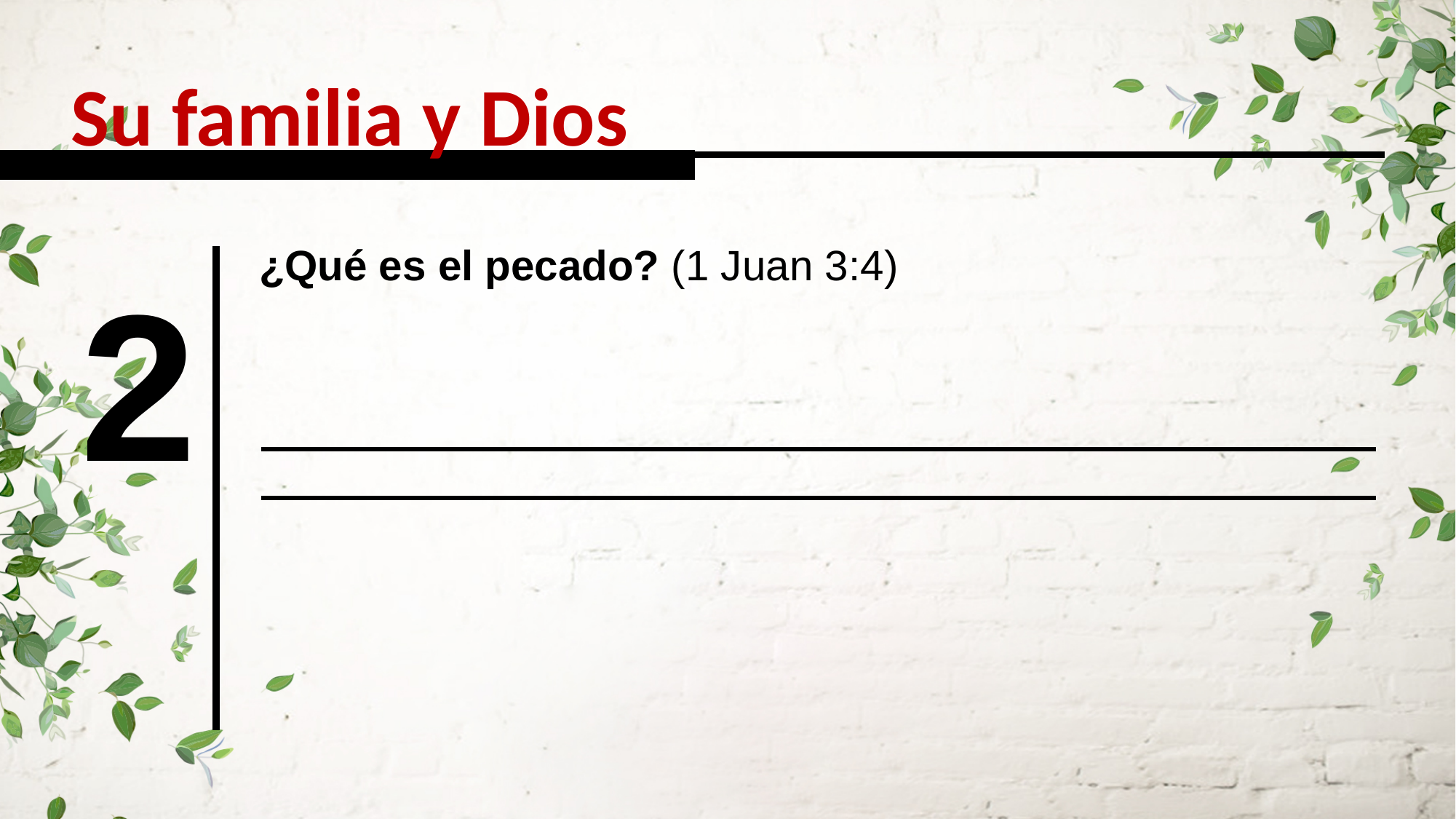

Su familia y Dios

¿Qué es el pecado? (1 Juan 3:4)
2